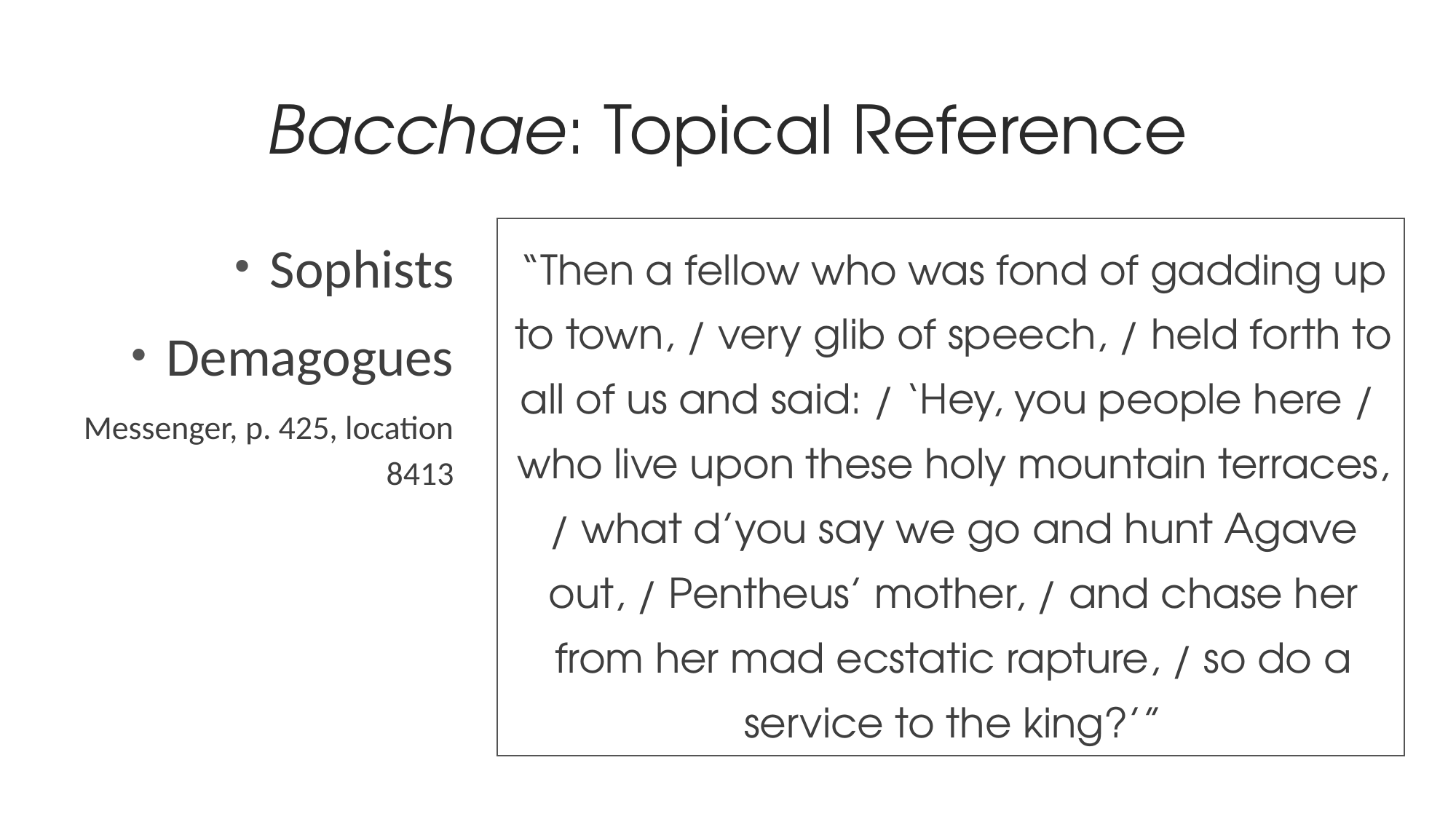

# Bacchae: Topical Reference
Sophists
Demagogues
Messenger, p. 425, location 8413
“Then a fellow who was fond of gadding up to town, / very glib of speech, / held forth to all of us and said: / ‘Hey, you people here /  who live upon these holy mountain terraces, / what d’you say we go and hunt Agave out, / Pentheus’ mother, / and chase her from her mad ecstatic rapture, / so do a service to the king?’”